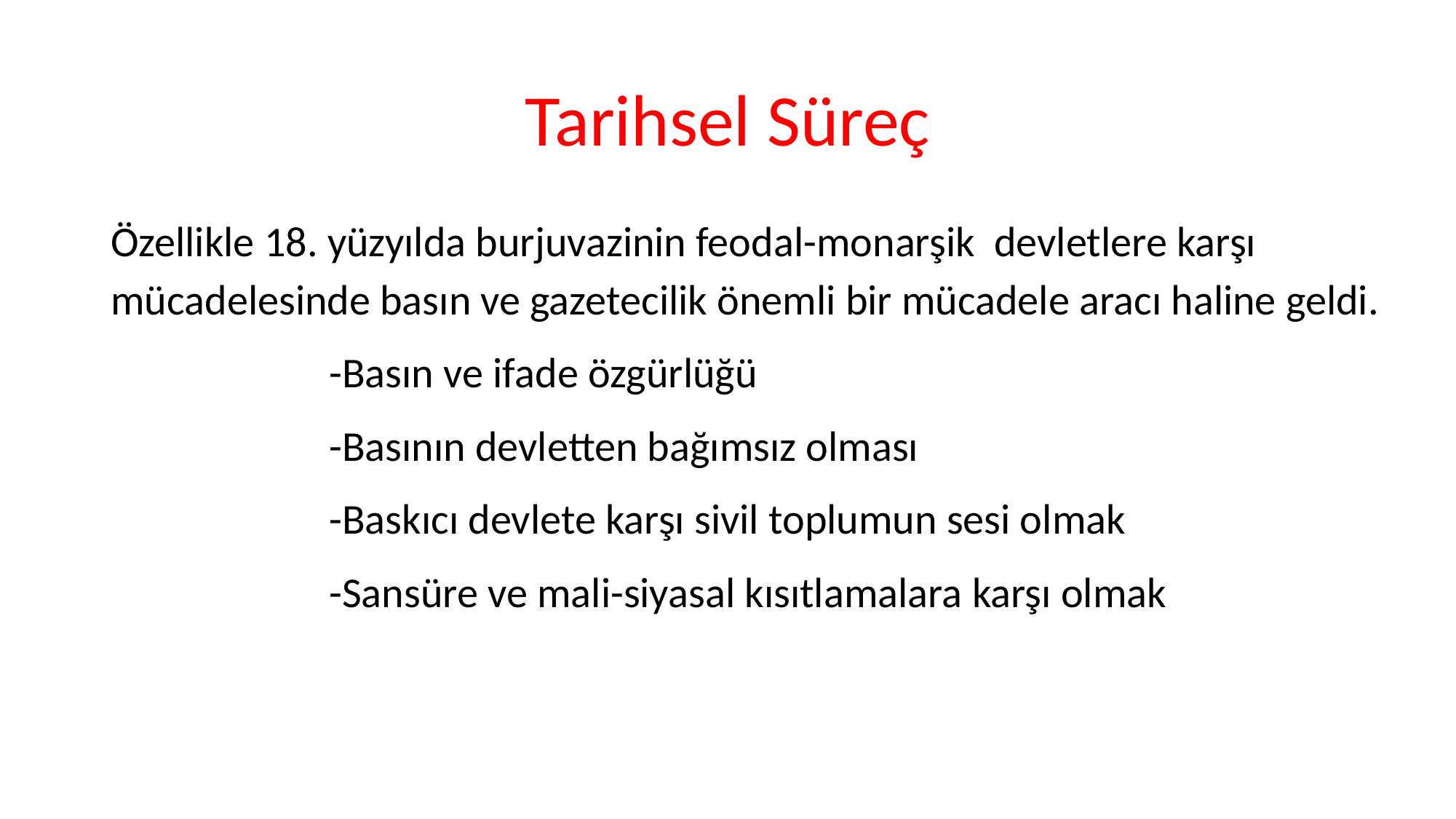

# Tarihsel Süreç
Özellikle 18. yüzyılda burjuvazinin feodal-monarşik  devletlere karşı mücadelesinde basın ve gazetecilik önemli bir mücadele aracı haline geldi.
		-Basın ve ifade özgürlüğü
		-Basının devletten bağımsız olması
		-Baskıcı devlete karşı sivil toplumun sesi olmak
		-Sansüre ve mali-siyasal kısıtlamalara karşı olmak